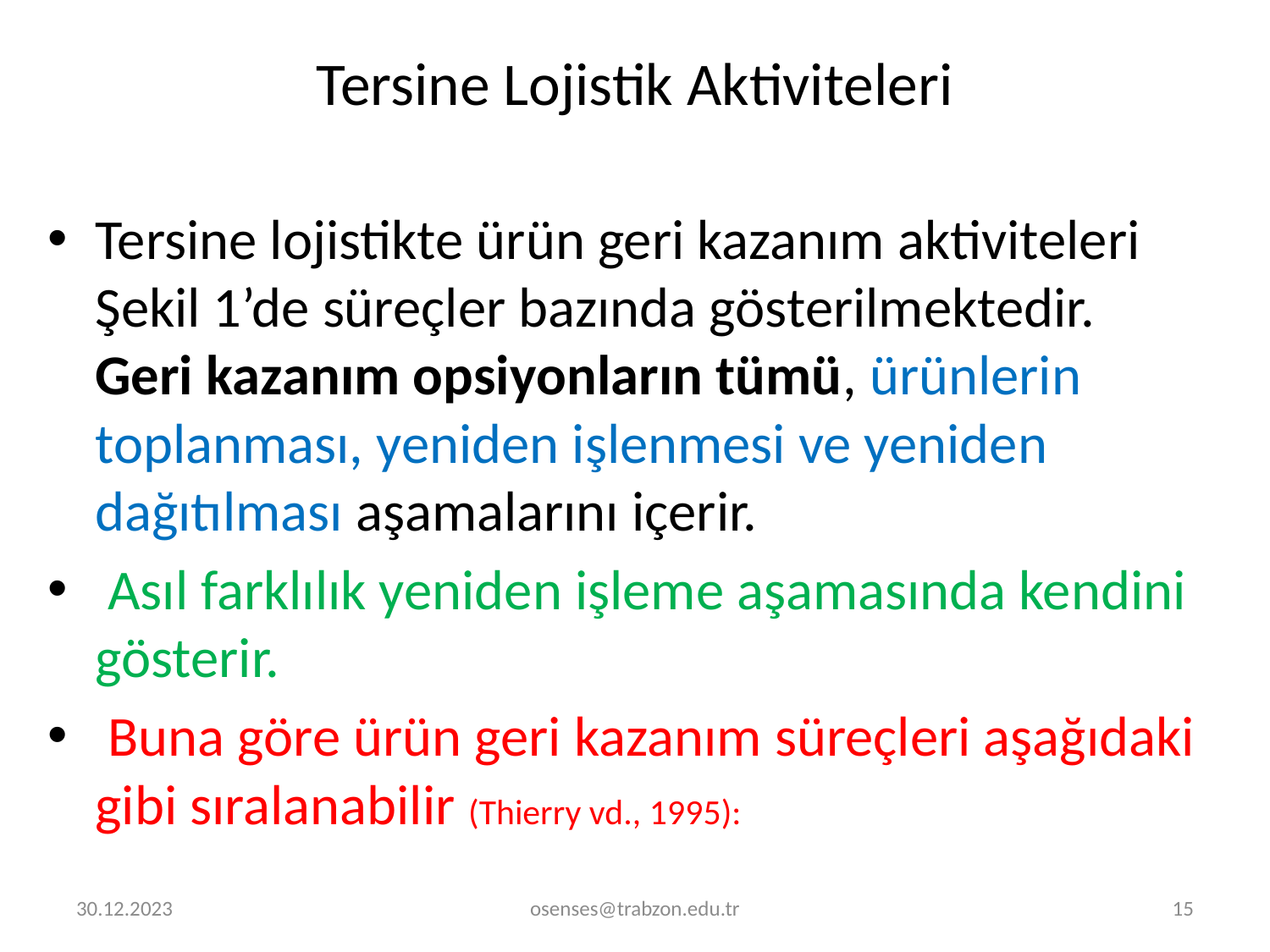

# Tersine Lojistik Aktiviteleri
Tersine lojistikte ürün geri kazanım aktiviteleri Şekil 1’de süreçler bazında gösterilmektedir. Geri kazanım opsiyonların tümü, ürünlerin toplanması, yeniden işlenmesi ve yeniden dağıtılması aşamalarını içerir.
 Asıl farklılık yeniden işleme aşamasında kendini gösterir.
 Buna göre ürün geri kazanım süreçleri aşağıdaki gibi sıralanabilir (Thierry vd., 1995):
30.12.2023
osenses@trabzon.edu.tr
15